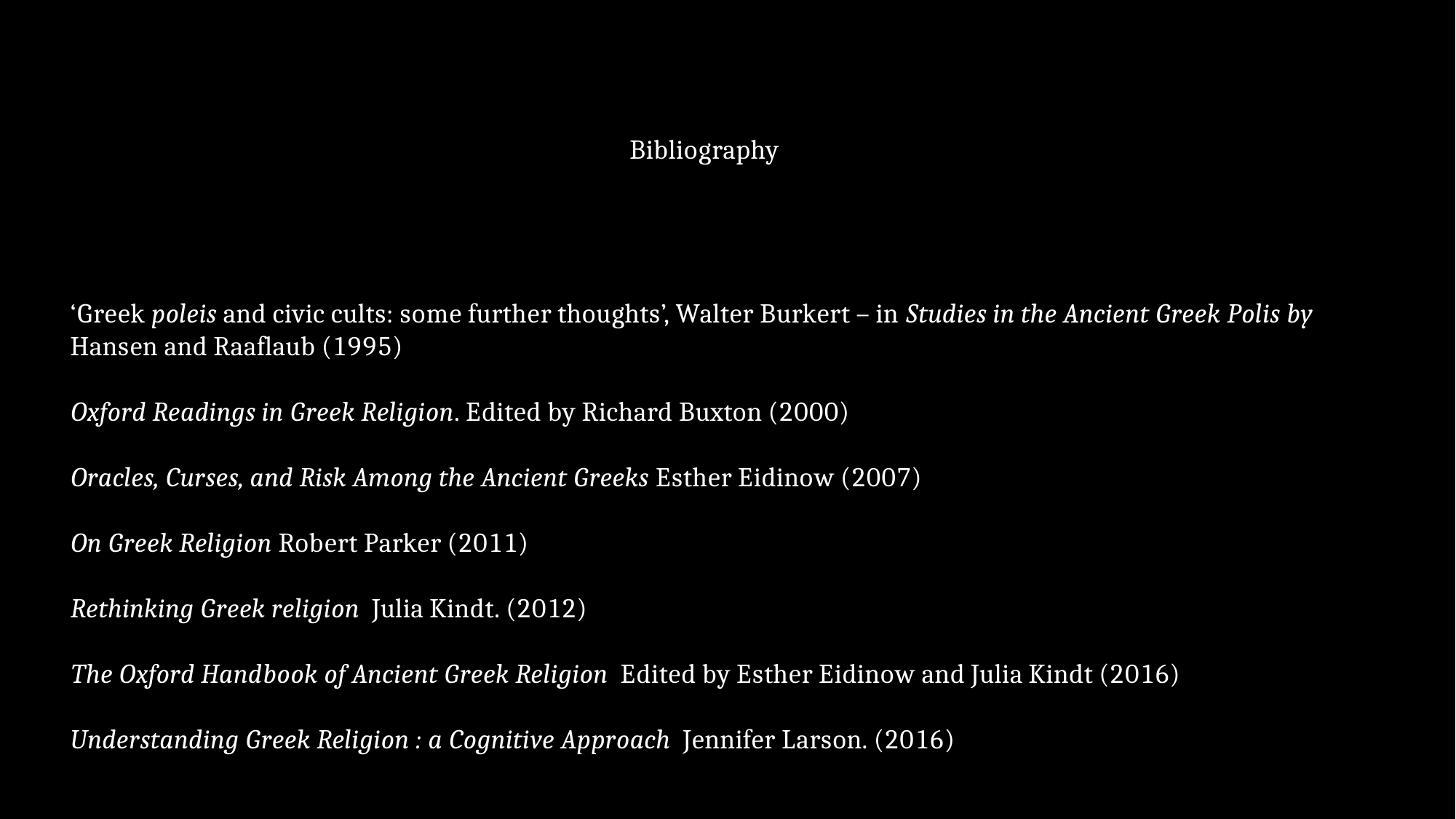

Bibliography

‘Greek poleis and civic cults: some further thoughts’, Walter Burkert – in Studies in the Ancient Greek Polis by Hansen and Raaflaub (1995)

Oxford Readings in Greek Religion. Edited by Richard Buxton (2000)

Oracles, Curses, and Risk Among the Ancient Greeks Esther Eidinow (2007)

On Greek Religion Robert Parker (2011)

Rethinking Greek religion  Julia Kindt. (2012)

The Oxford Handbook of Ancient Greek Religion  Edited by Esther Eidinow and Julia Kindt (2016)

Understanding Greek Religion : a Cognitive Approach  Jennifer Larson. (2016)